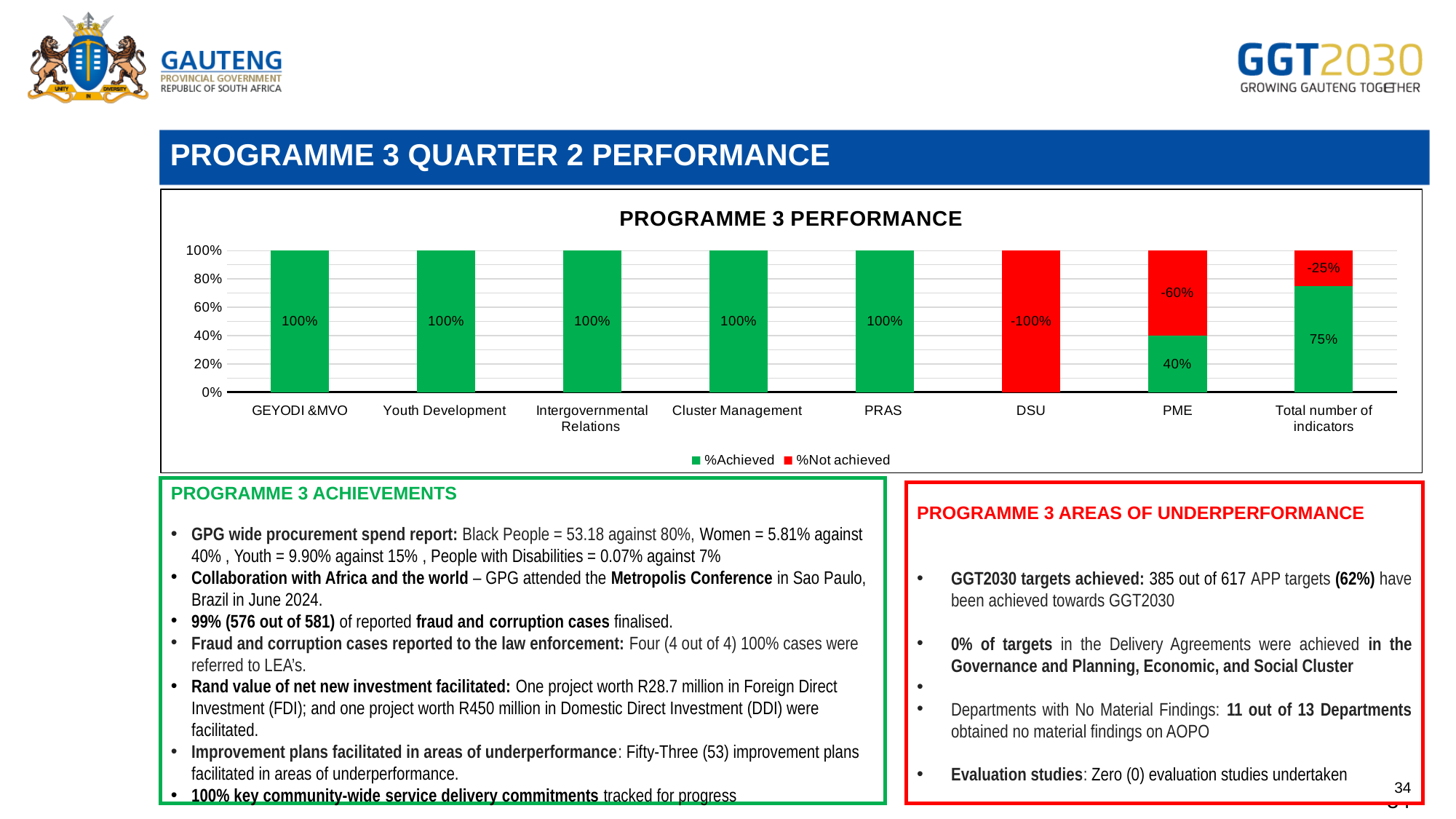

# PROGRAMME 3 QUARTER 2 PERFORMANCE

### Chart: PROGRAMME 3 PERFORMANCE

| Category | %Achieved | %Not achieved |
|---|---|---|
| GEYODI &MVO | 1.0 | 0.0 |
| Youth Development  | 1.0 | 0.0 |
| Intergovernmental Relations  | 1.0 | 0.0 |
| Cluster Management  | 1.0 | 0.0 |
| PRAS  | 1.0 | 0.0 |
| DSU | 0.0 | -1.0 |
| PME | 0.4 | -0.6 |
| Total number of indicators | 0.75 | -0.25 |

PROGRAMME 3 ACHIEVEMENTS

GPG wide procurement spend report: Black People = 53.18 against 80%, Women = 5.81% against 40% , Youth = 9.90% against 15% , People with Disabilities = 0.07% against 7%
Collaboration with Africa and the world – GPG attended the Metropolis Conference in Sao Paulo, Brazil in June 2024.
99% (576 out of 581) of reported fraud and corruption cases finalised.
Fraud and corruption cases reported to the law enforcement: Four (4 out of 4) 100% cases were referred to LEA’s.
Rand value of net new investment facilitated: One project worth R28.7 million in Foreign Direct Investment (FDI); and one project worth R450 million in Domestic Direct Investment (DDI) were facilitated.
Improvement plans facilitated in areas of underperformance: Fifty-Three (53) improvement plans facilitated in areas of underperformance.
100% key community-wide service delivery commitments tracked for progress

PROGRAMME 3 AREAS OF UNDERPERFORMANCE

PROGRAMME 3 AREAS OF UNDERPERFORMANCE

GGT2030 targets achieved: 385 out of 617 APP targets (62%) have been achieved towards GGT2030

0% of targets in the Delivery Agreements were achieved in the Governance and Planning, Economic, and Social Cluster

Departments with No Material Findings: 11 out of 13 Departments obtained no material findings on AOPO

Evaluation studies: Zero (0) evaluation studies undertaken

34
34